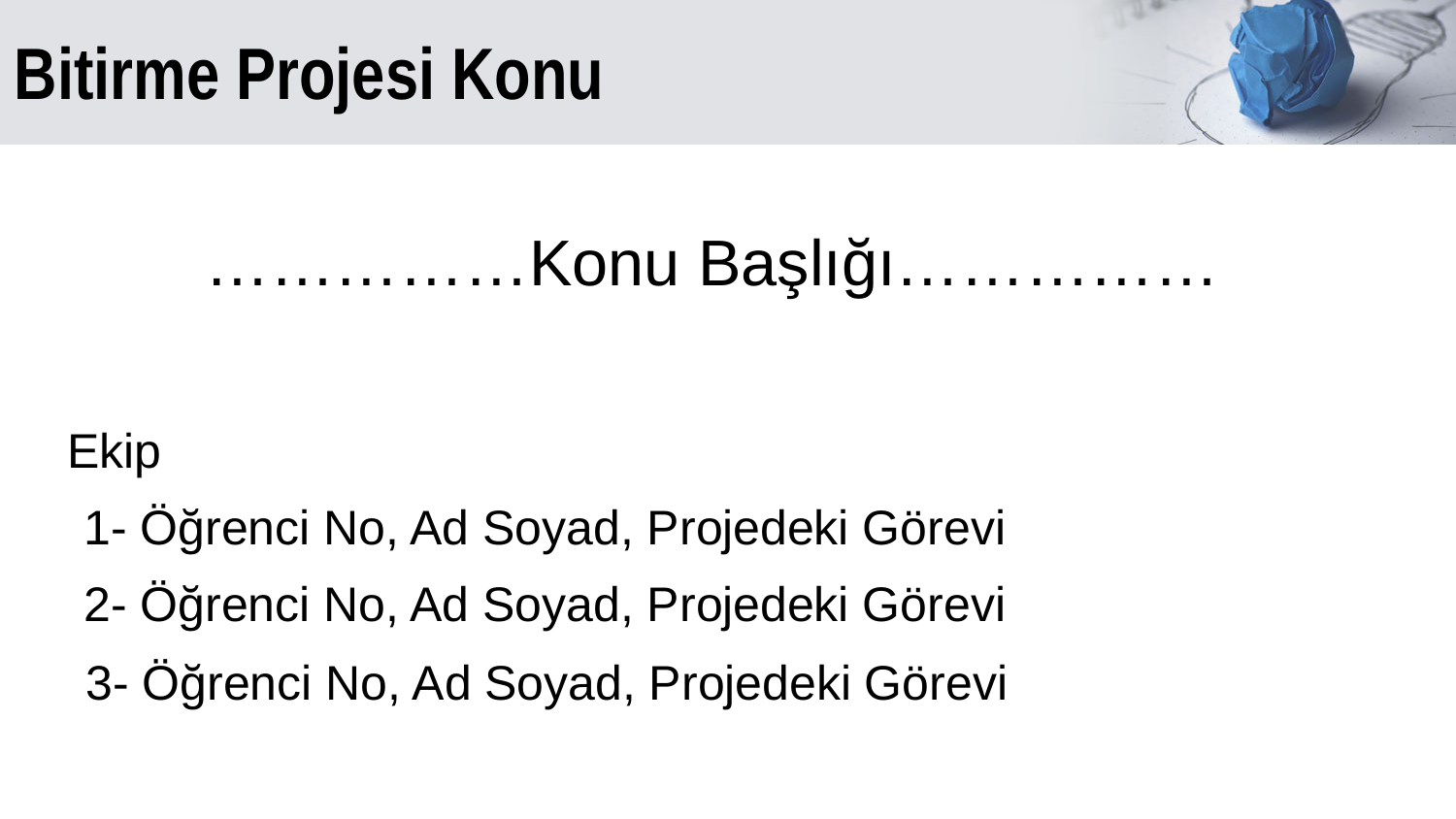

# Bitirme Projesi Konu

……………Konu Başlığı……………
Ekip
1- Öğrenci No, Ad Soyad, Projedeki Görevi
2- Öğrenci No, Ad Soyad, Projedeki Görevi
3- Öğrenci No, Ad Soyad, Projedeki Görevi